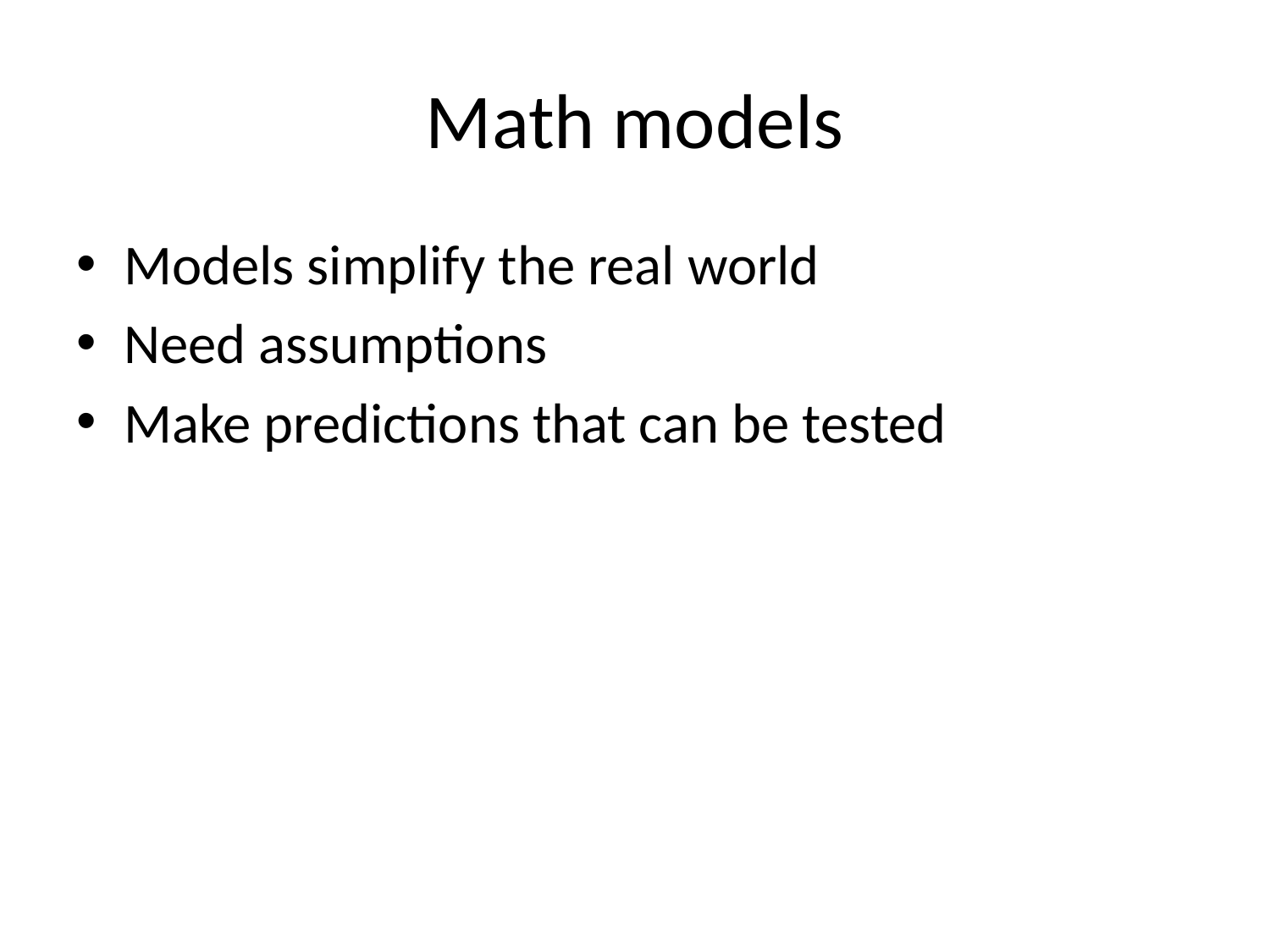

# Math models
Models simplify the real world
Need assumptions
Make predictions that can be tested